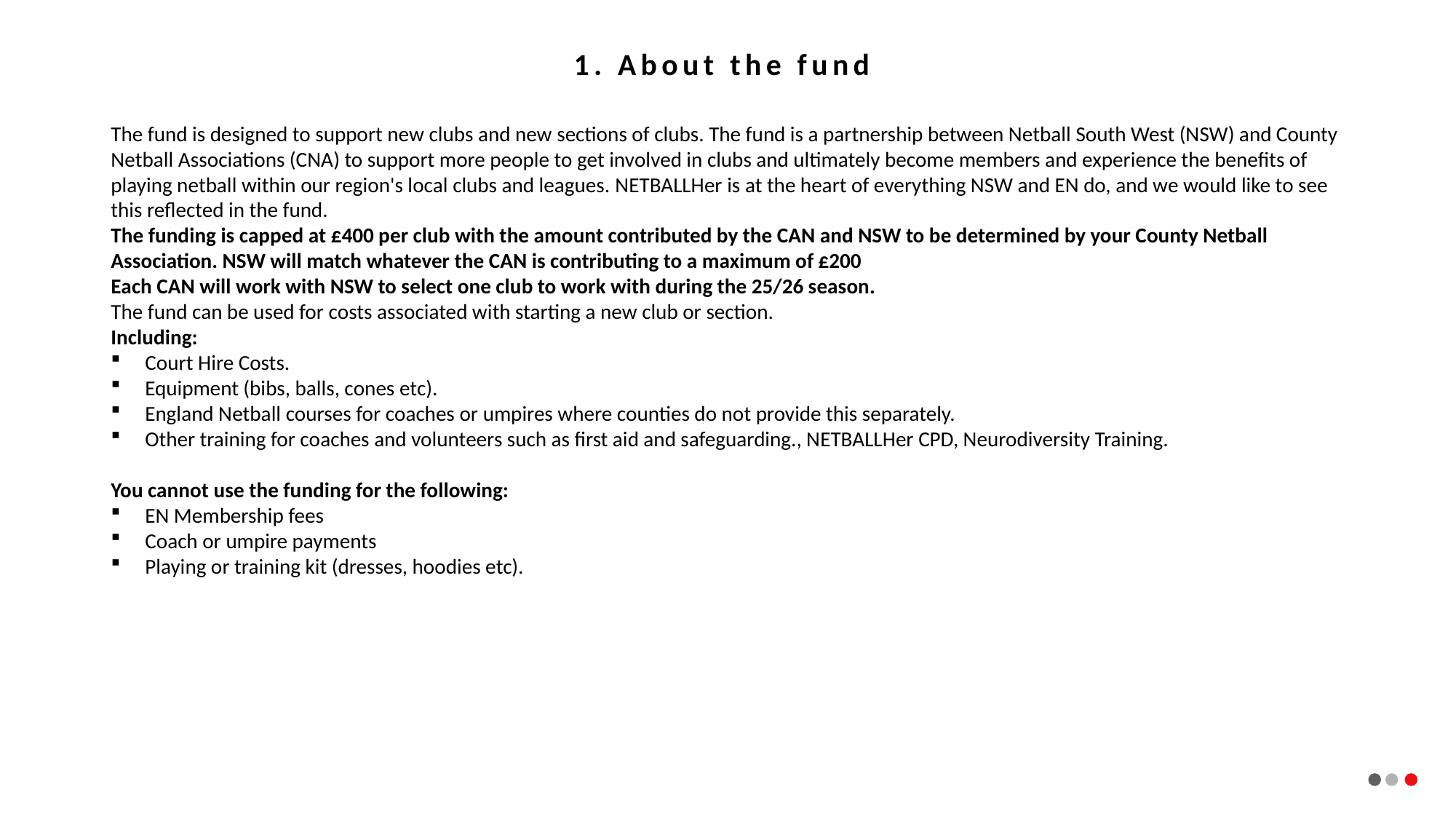

# 1. About the fund
The fund is designed to support new clubs and new sections of clubs. The fund is a partnership between Netball South West (NSW) and County Netball Associations (CNA) to support more people to get involved in clubs and ultimately become members and experience the benefits of playing netball within our region's local clubs and leagues. NETBALLHer is at the heart of everything NSW and EN do, and we would like to see this reflected in the fund.
The funding is capped at £400 per club with the amount contributed by the CAN and NSW to be determined by your County Netball Association. NSW will match whatever the CAN is contributing to a maximum of £200
Each CAN will work with NSW to select one club to work with during the 25/26 season.
The fund can be used for costs associated with starting a new club or section.
Including:
Court Hire Costs.
Equipment (bibs, balls, cones etc).
England Netball courses for coaches or umpires where counties do not provide this separately.
Other training for coaches and volunteers such as first aid and safeguarding., NETBALLHer CPD, Neurodiversity Training.

You cannot use the funding for the following:
EN Membership fees
Coach or umpire payments
Playing or training kit (dresses, hoodies etc).